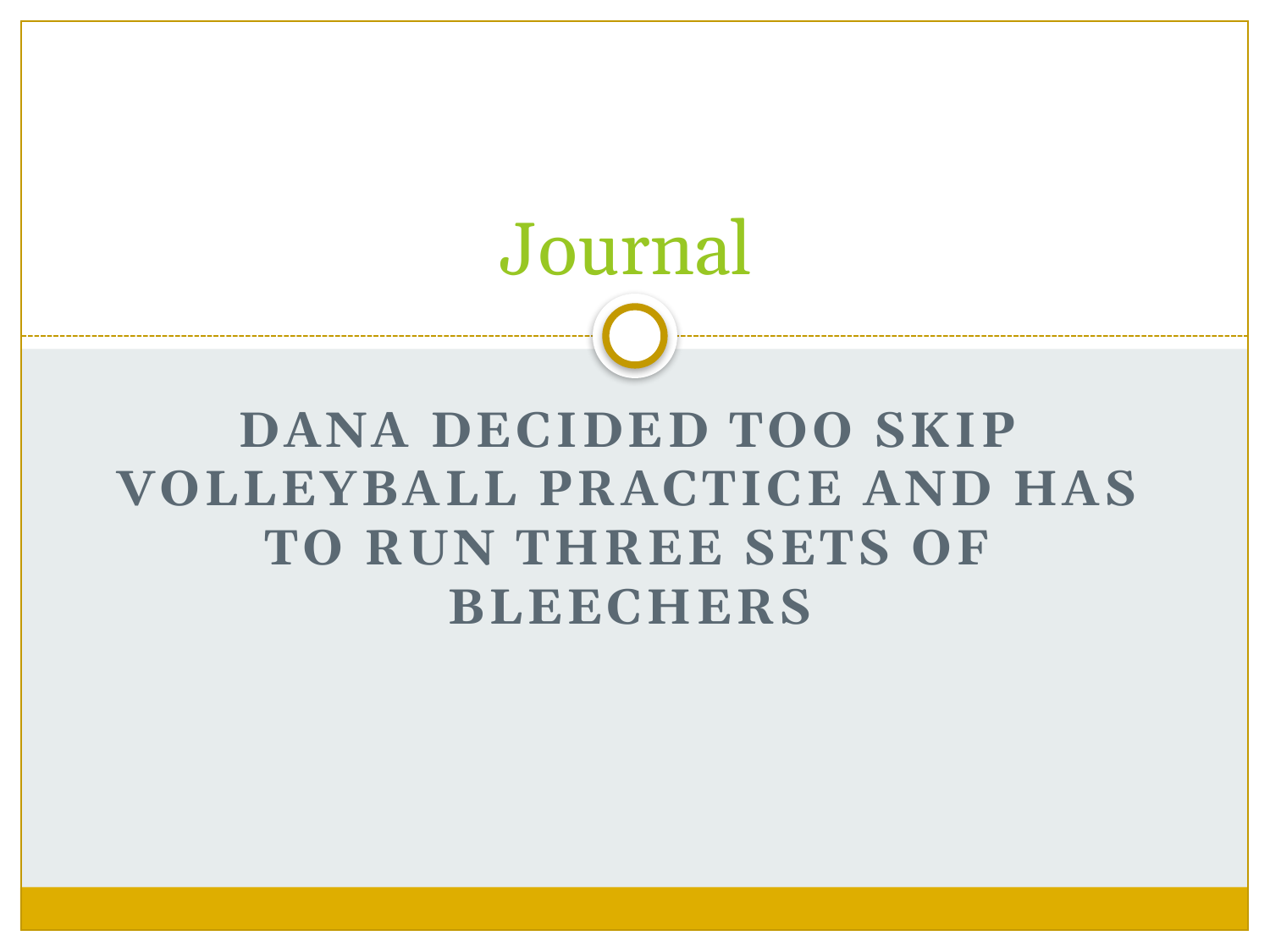

# Journal
Dana decided too skip volleyball practice and has to run three sets of bleechers